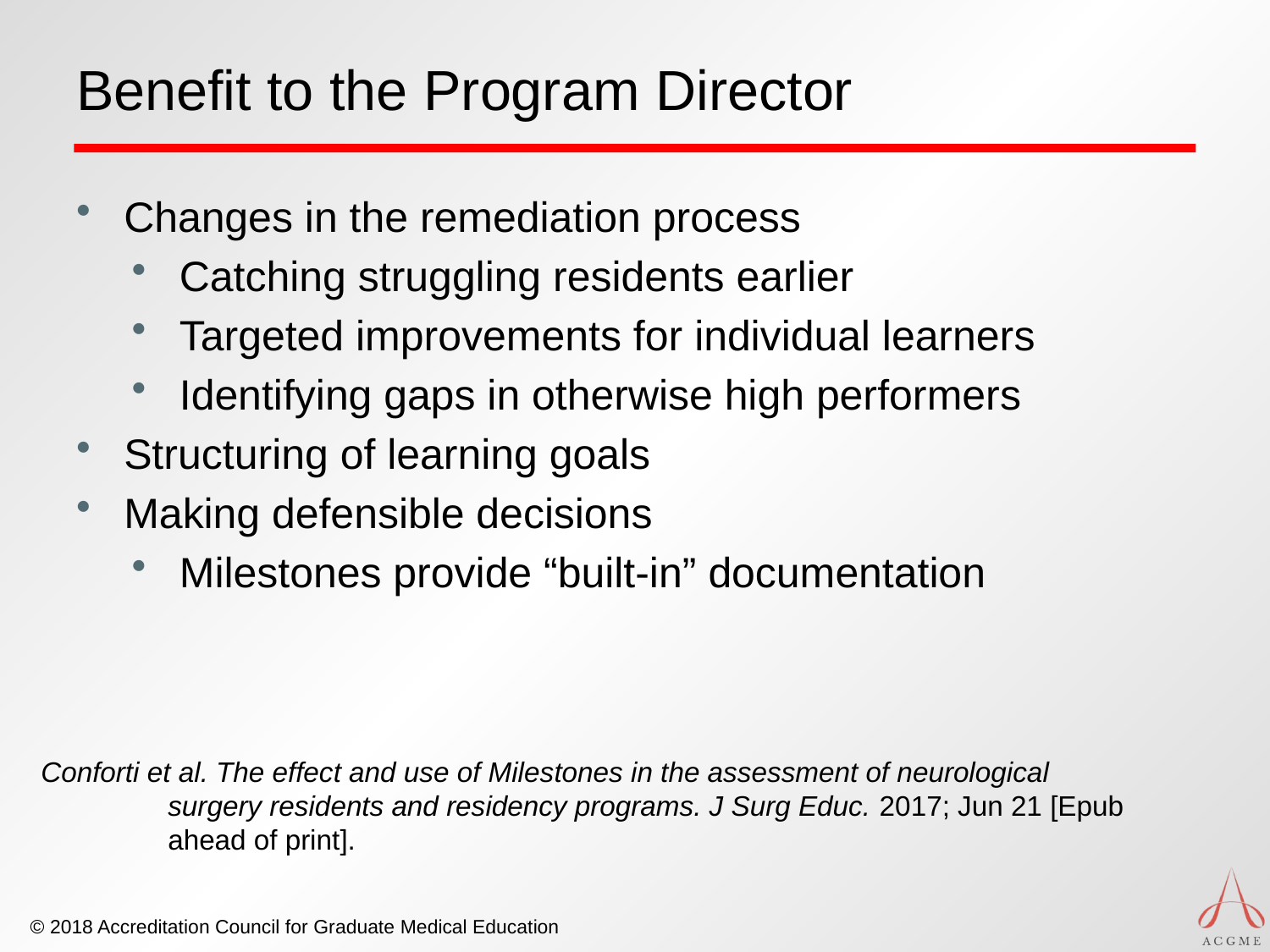

# Benefit to the Program Director
Changes in the remediation process
Catching struggling residents earlier
Targeted improvements for individual learners
Identifying gaps in otherwise high performers
Structuring of learning goals
Making defensible decisions
Milestones provide “built-in” documentation
Conforti et al. The effect and use of Milestones in the assessment of neurological
	surgery residents and residency programs. J Surg Educ. 2017; Jun 21 [Epub
	ahead of print].